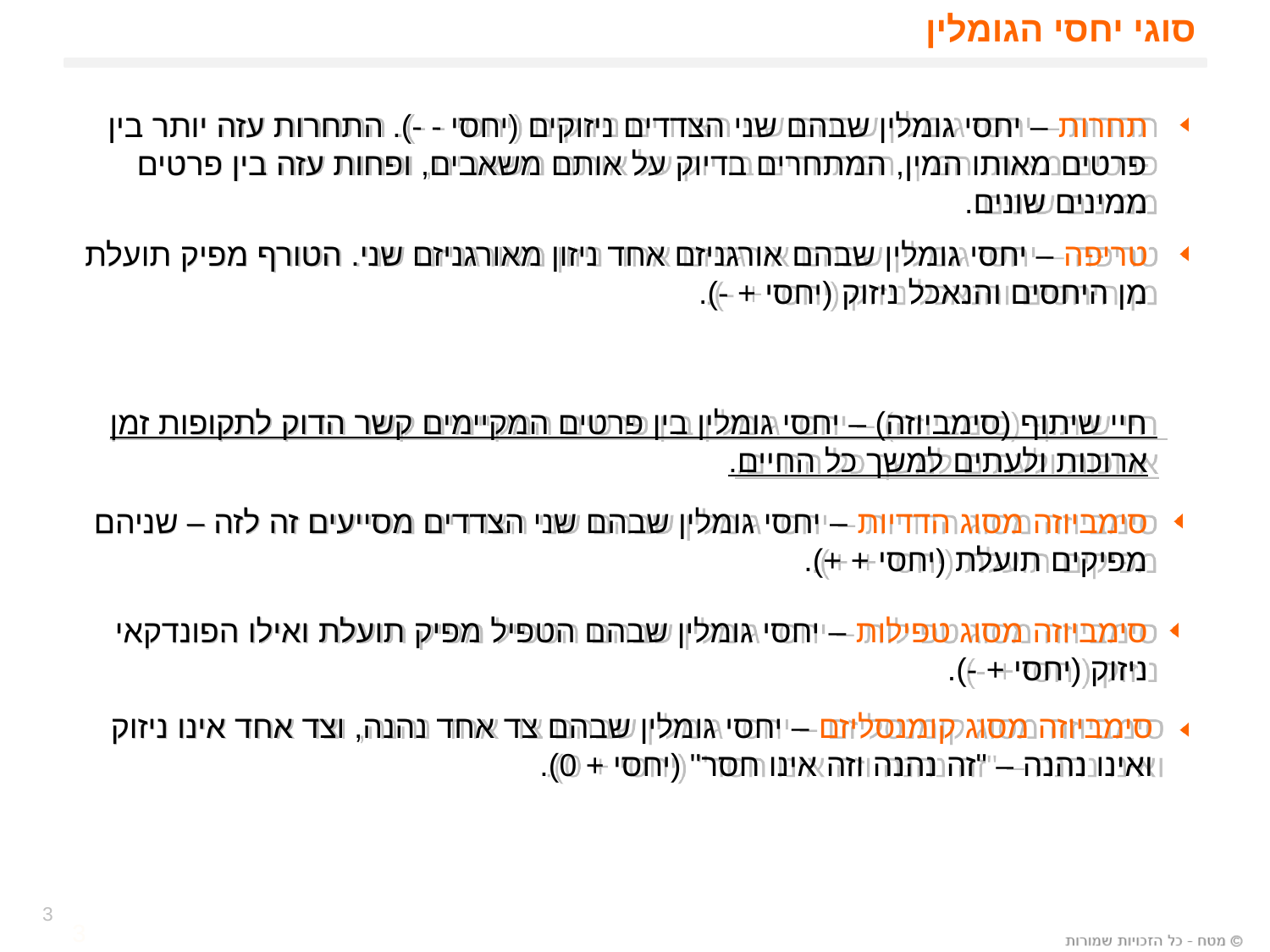

# סוגי יחסי הגומלין

תחרות – יחסי גומלין שבהם שני הצדדים ניזוקים (יחסי - -). התחרות עזה יותר בין פרטים מאותו המין, המתחרים בדיוק על אותם משאבים, ופחות עזה בין פרטים ממינים שונים.

טריפה – יחסי גומלין שבהם אורגניזם אחד ניזון מאורגניזם שני. הטורף מפיק תועלת מן היחסים והנאכל ניזוק (יחסי + -).

חיי שיתוף (סימביוזה) – יחסי גומלין בין פרטים המקיימים קשר הדוק לתקופות זמן ארוכות ולעתים למשך כל החיים.
סימביוזה מסוג הדדיות – יחסי גומלין שבהם שני הצדדים מסייעים זה לזה – שניהם מפיקים תועלת (יחסי + +).

סימביוזה מסוג טפילות – יחסי גומלין שבהם הטפיל מפיק תועלת ואילו הפונדקאי ניזוק (יחסי + -).

סימביוזה מסוג קומנסליזם – יחסי גומלין שבהם צד אחד נהנה, וצד אחד אינו ניזוק ואינו נהנה – "זה נהנה וזה אינו חסר" (יחסי + 0).

3
3